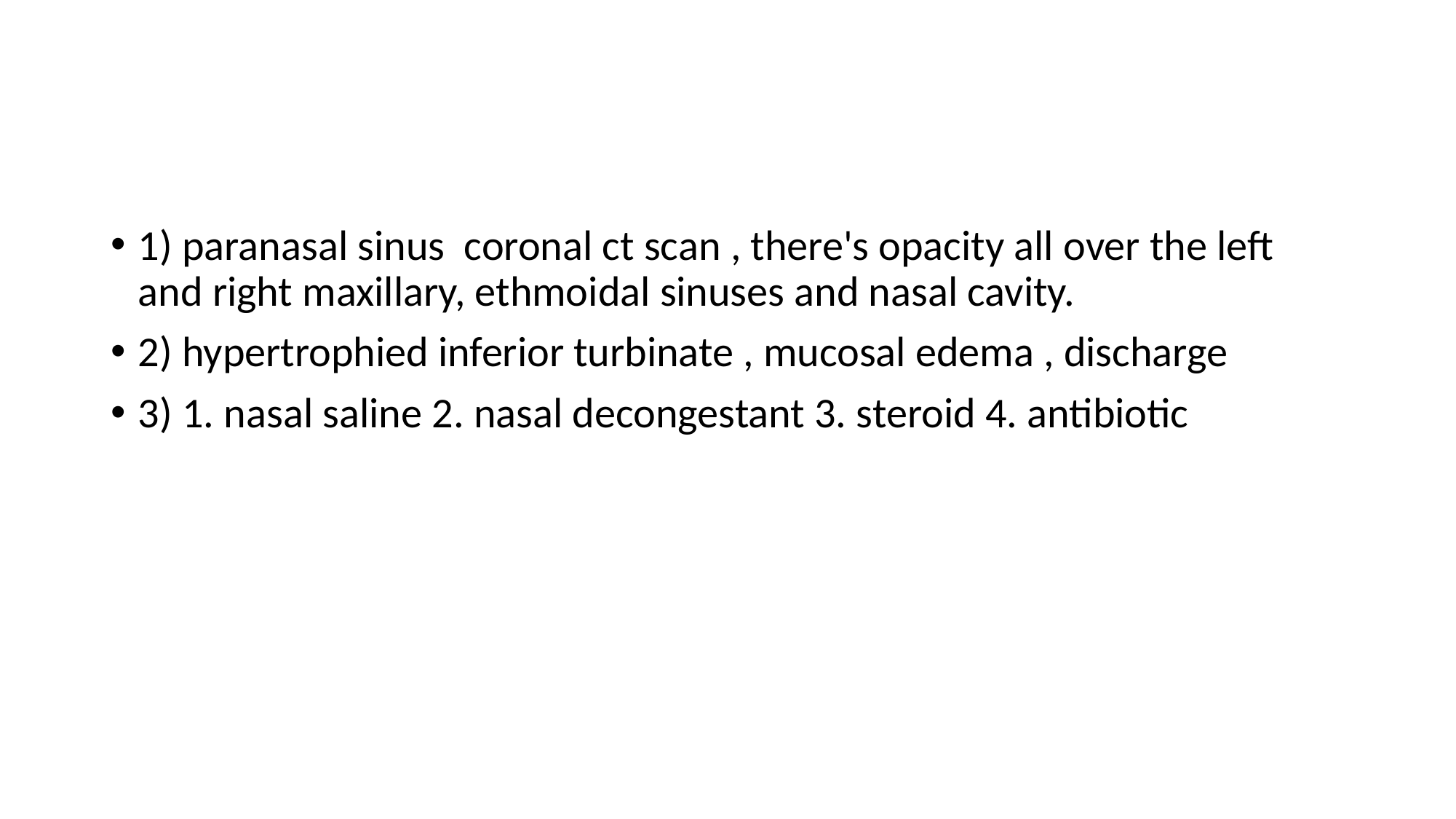

1) paranasal sinus  coronal ct scan , there's opacity all over the left and right maxillary, ethmoidal sinuses and nasal cavity.
2) hypertrophied inferior turbinate , mucosal edema , discharge
3) 1. nasal saline 2. nasal decongestant 3. steroid 4. antibiotic